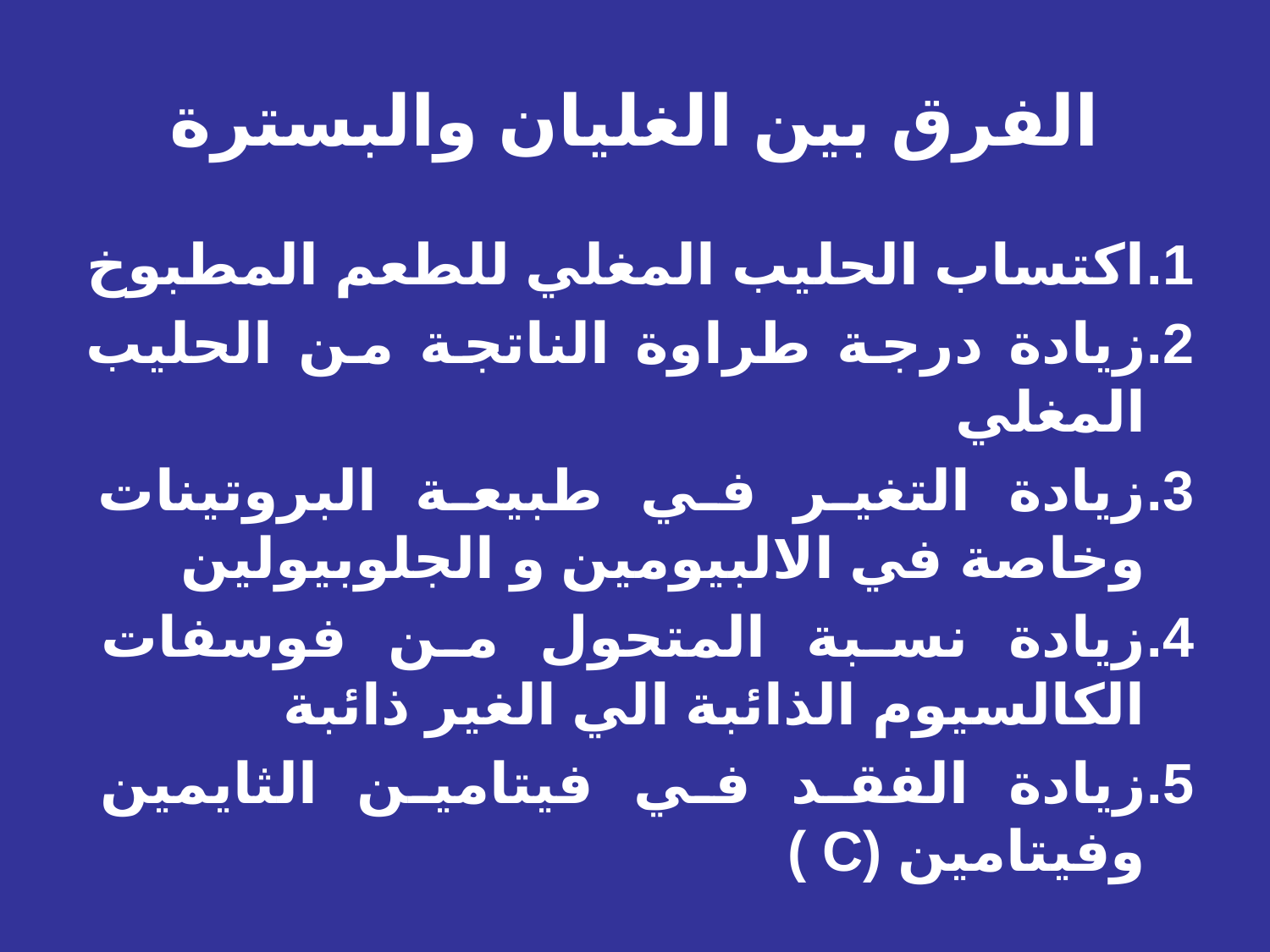

# الفرق بين الغليان والبسترة
اكتساب الحليب المغلي للطعم المطبوخ
زيادة درجة طراوة الناتجة من الحليب المغلي
زيادة التغير في طبيعة البروتينات وخاصة في الالبيومين و الجلوبيولين
زيادة نسبة المتحول من فوسفات الكالسيوم الذائبة الي الغير ذائبة
زيادة الفقد في فيتامين الثايمين وفيتامين (C )